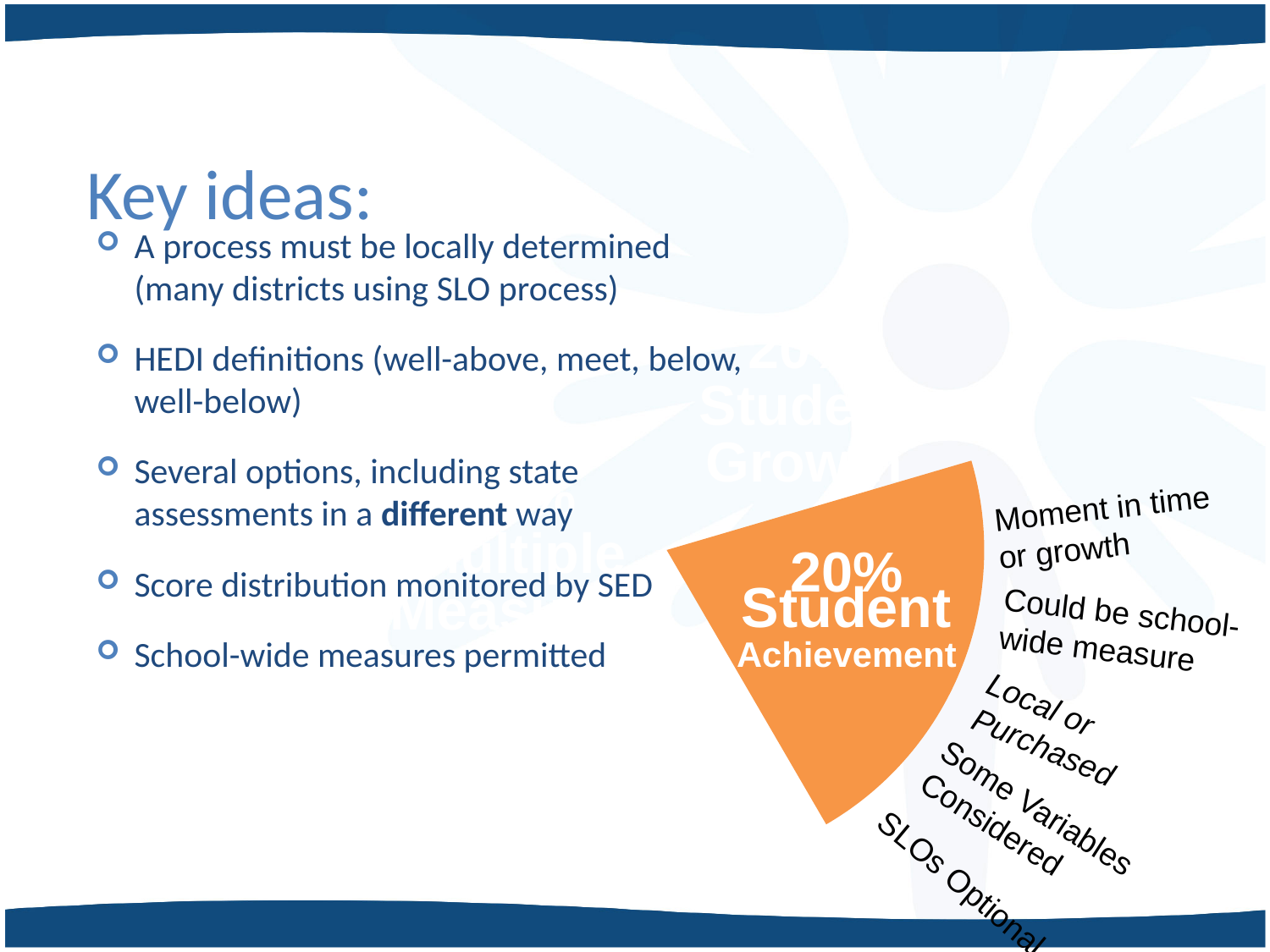

Key ideas:
A process must be locally determined (many districts using SLO process)
HEDI definitions (well-above, meet, below, well-below)
Several options, including state assessments in a different way
Score distribution monitored by SED
School-wide measures permitted

20%
Student
Growth
60%
Multiple Measures
Moment in time
or growth
20%
Student
Achievement
Could be school-
wide measure
Local or
Purchased
Some Variables
Considered
SLOs Optional